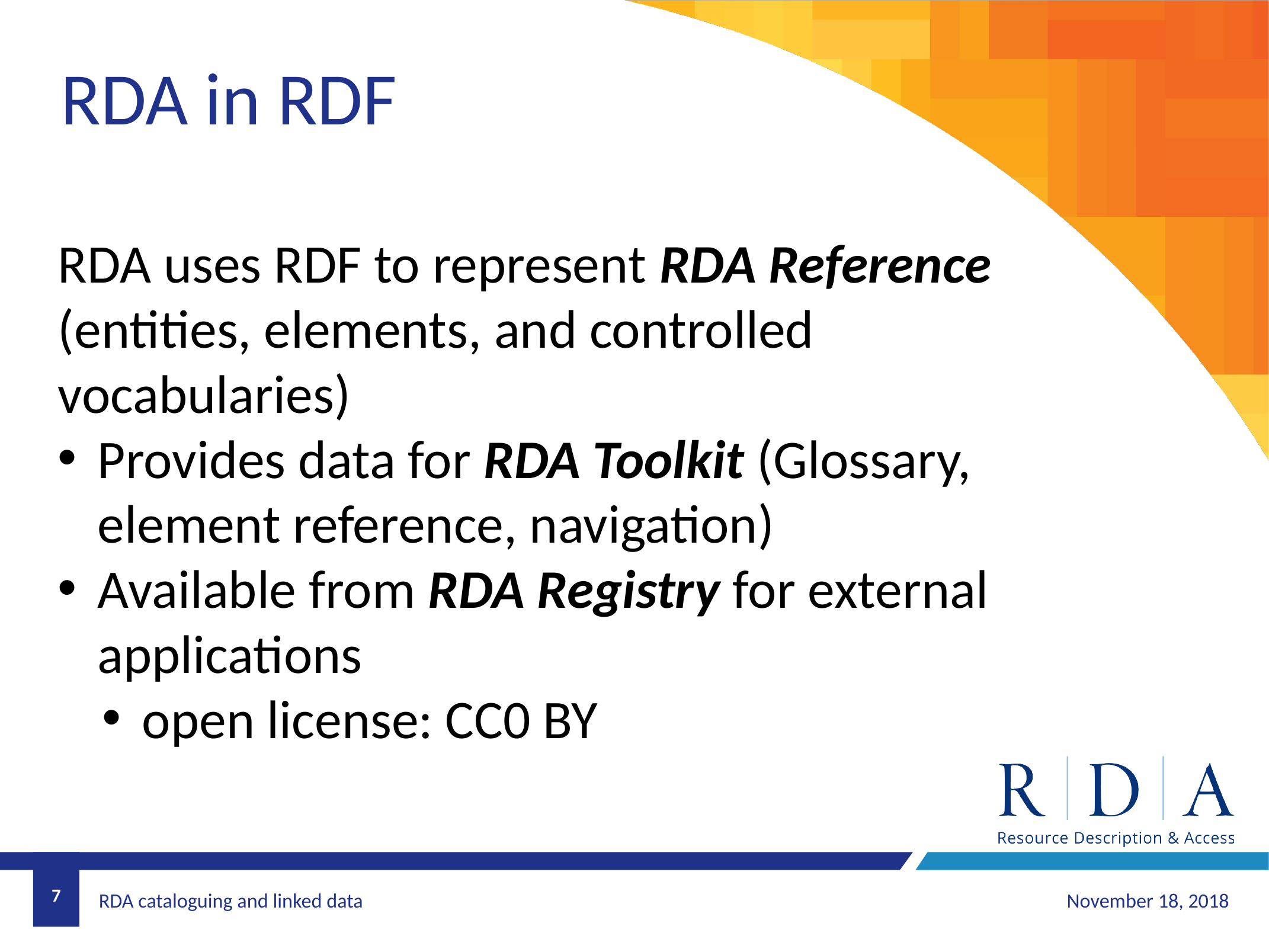

RDA in RDF
RDA uses RDF to represent RDA Reference (entities, elements, and controlled vocabularies)
Provides data for RDA Toolkit (Glossary, element reference, navigation)
Available from RDA Registry for external applications
open license: CC0 BY
7
November 18, 2018